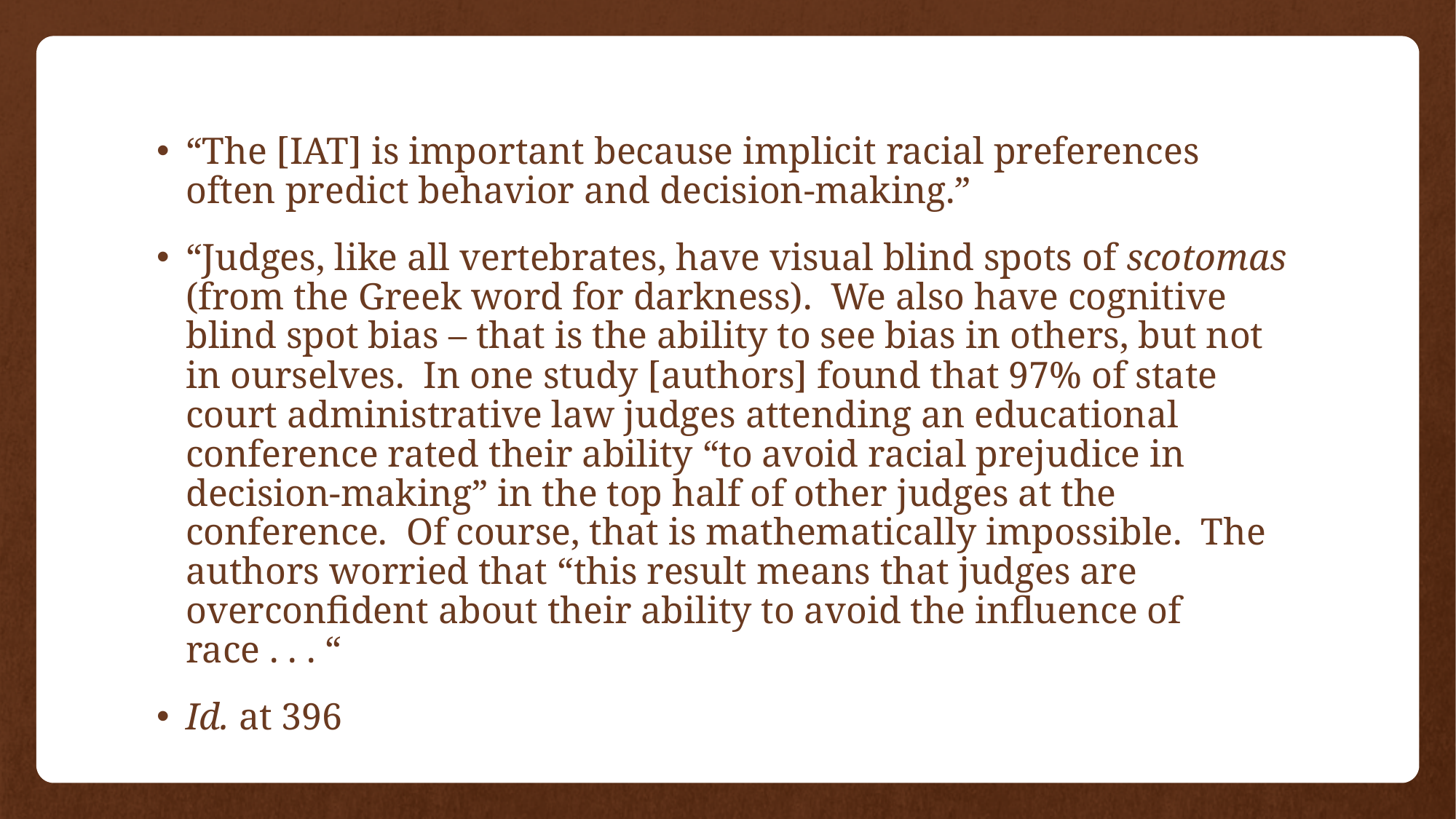

#
“The [IAT] is important because implicit racial preferences often predict behavior and decision-making.”
“Judges, like all vertebrates, have visual blind spots of scotomas (from the Greek word for darkness).  We also have cognitive blind spot bias – that is the ability to see bias in others, but not in ourselves.  In one study [authors] found that 97% of state court administrative law judges attending an educational conference rated their ability “to avoid racial prejudice in decision-making” in the top half of other judges at the conference.  Of course, that is mathematically impossible.  The authors worried that “this result means that judges are overconfident about their ability to avoid the influence of race . . . “
Id. at 396